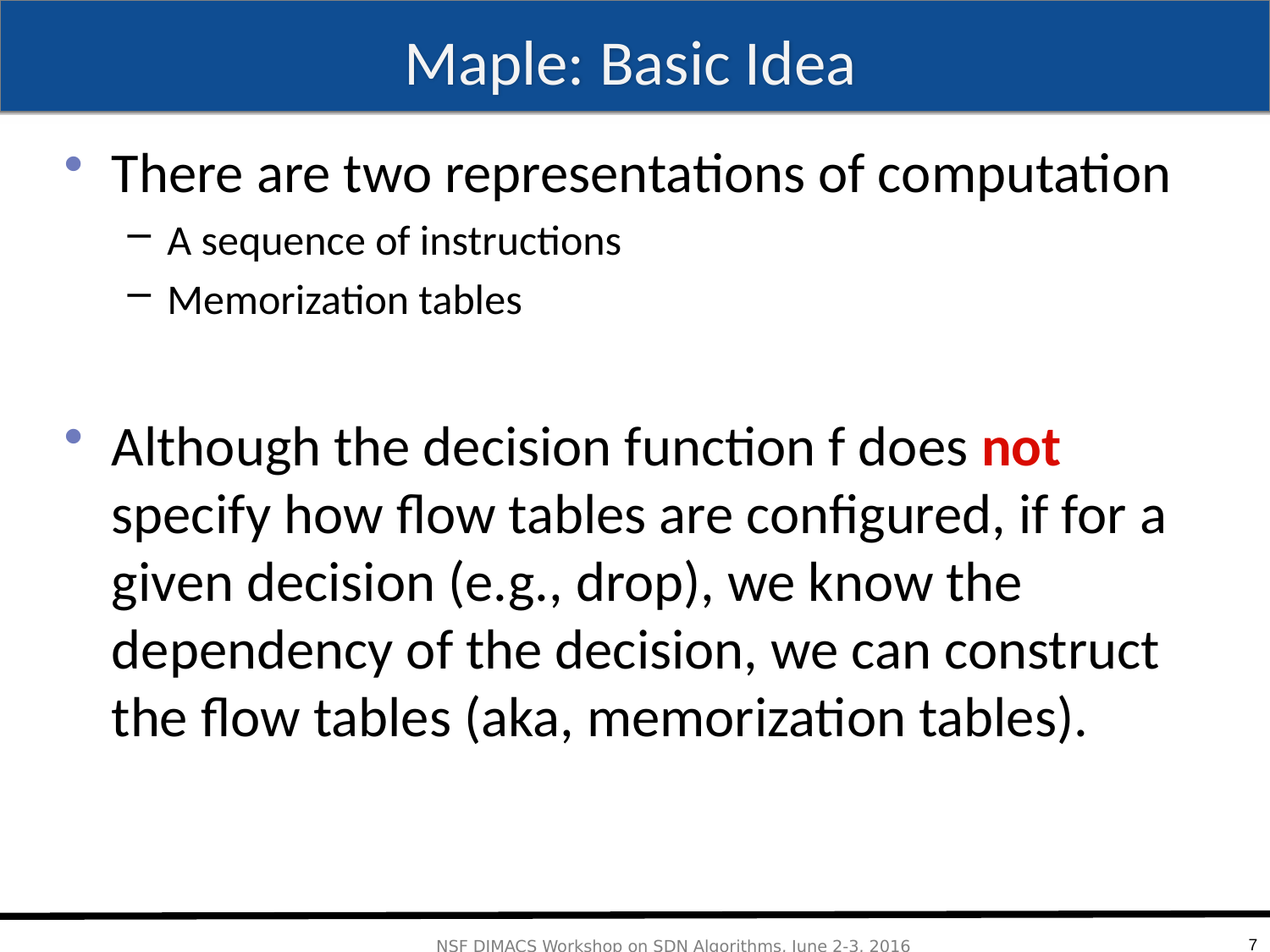

# Maple: Basic Idea
There are two representations of computation
A sequence of instructions
Memorization tables

Although the decision function f does not specify how flow tables are configured, if for a given decision (e.g., drop), we know the dependency of the decision, we can construct the flow tables (aka, memorization tables).
7